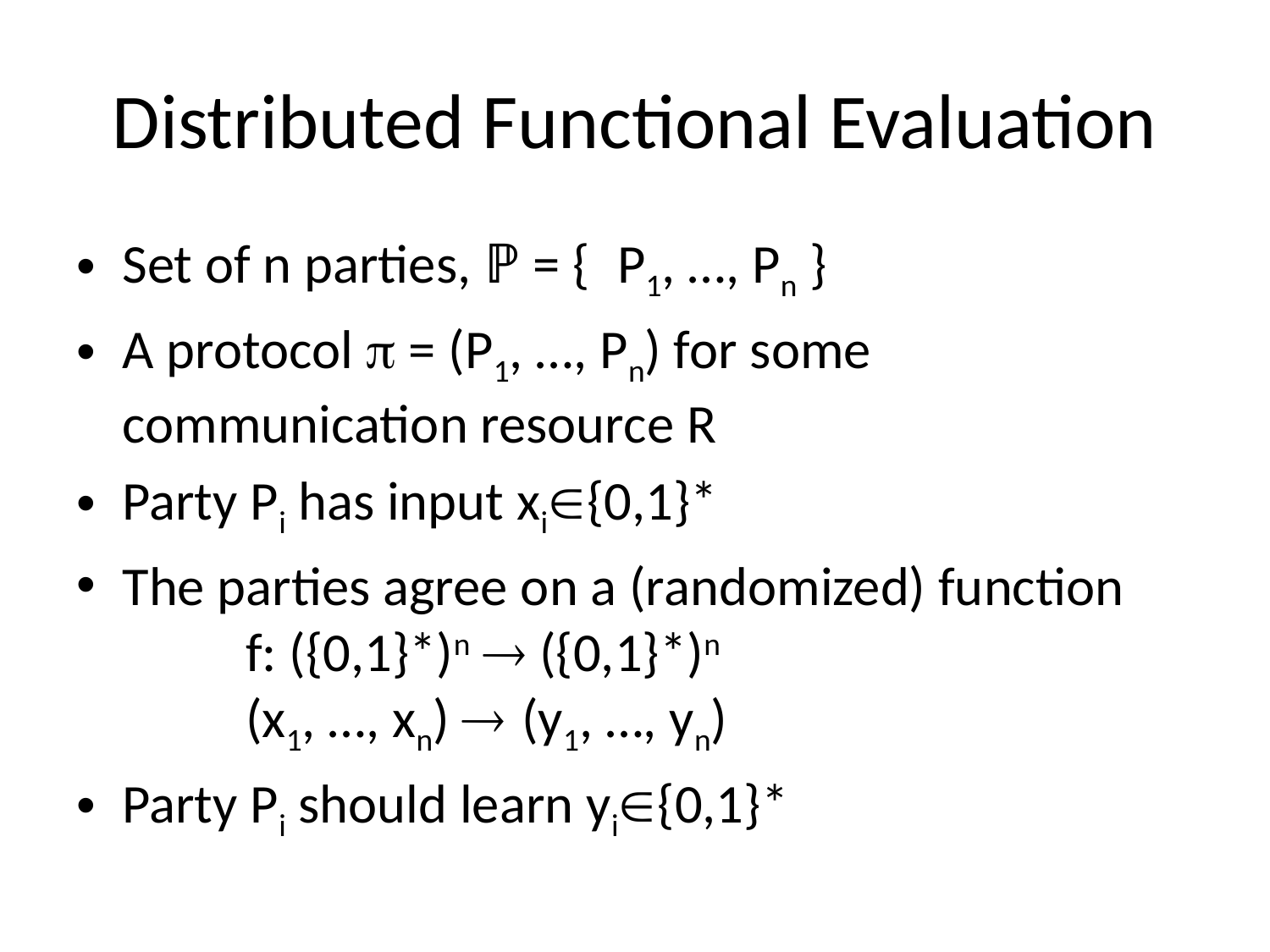

# Distributed Functional Evaluation
Set of n parties, ℙ = { P1, …, Pn }
A protocol π = (P1, …, Pn) for some communication resource R
Party Pi has input xi∈{0,1}*
The parties agree on a (randomized) function
		f: ({0,1}*)n → ({0,1}*)n
		(x1, …, xn) → (y1, …, yn)
Party Pi should learn yi∈{0,1}*